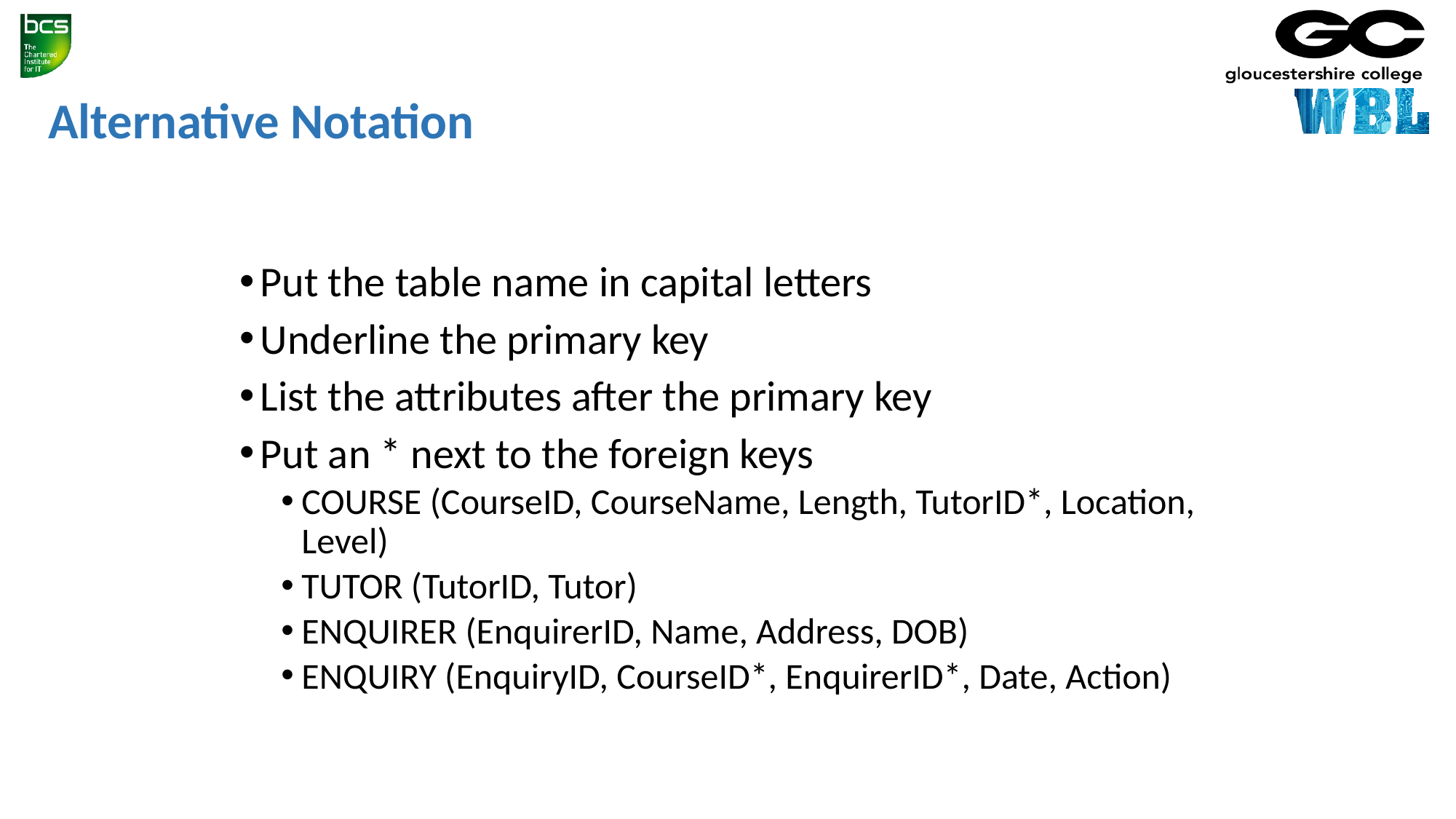

# Alternative Notation
Put the table name in capital letters
Underline the primary key
List the attributes after the primary key
Put an * next to the foreign keys
COURSE (CourseID, CourseName, Length, TutorID*, Location, Level)
TUTOR (TutorID, Tutor)
ENQUIRER (EnquirerID, Name, Address, DOB)
ENQUIRY (EnquiryID, CourseID*, EnquirerID*, Date, Action)